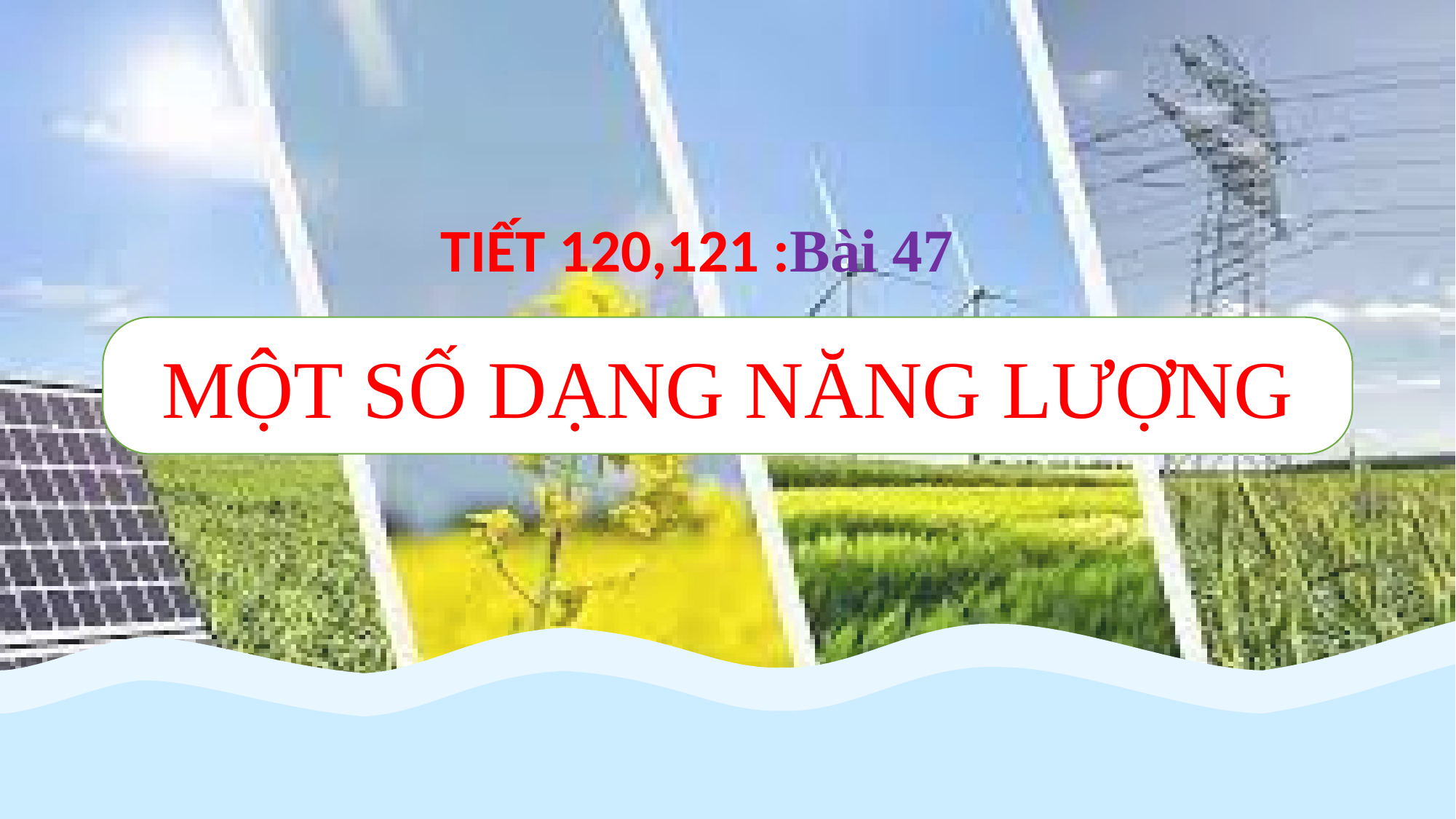

TIẾT 120,121 :Bài 47
MỘT SỐ DẠNG NĂNG LƯỢNG